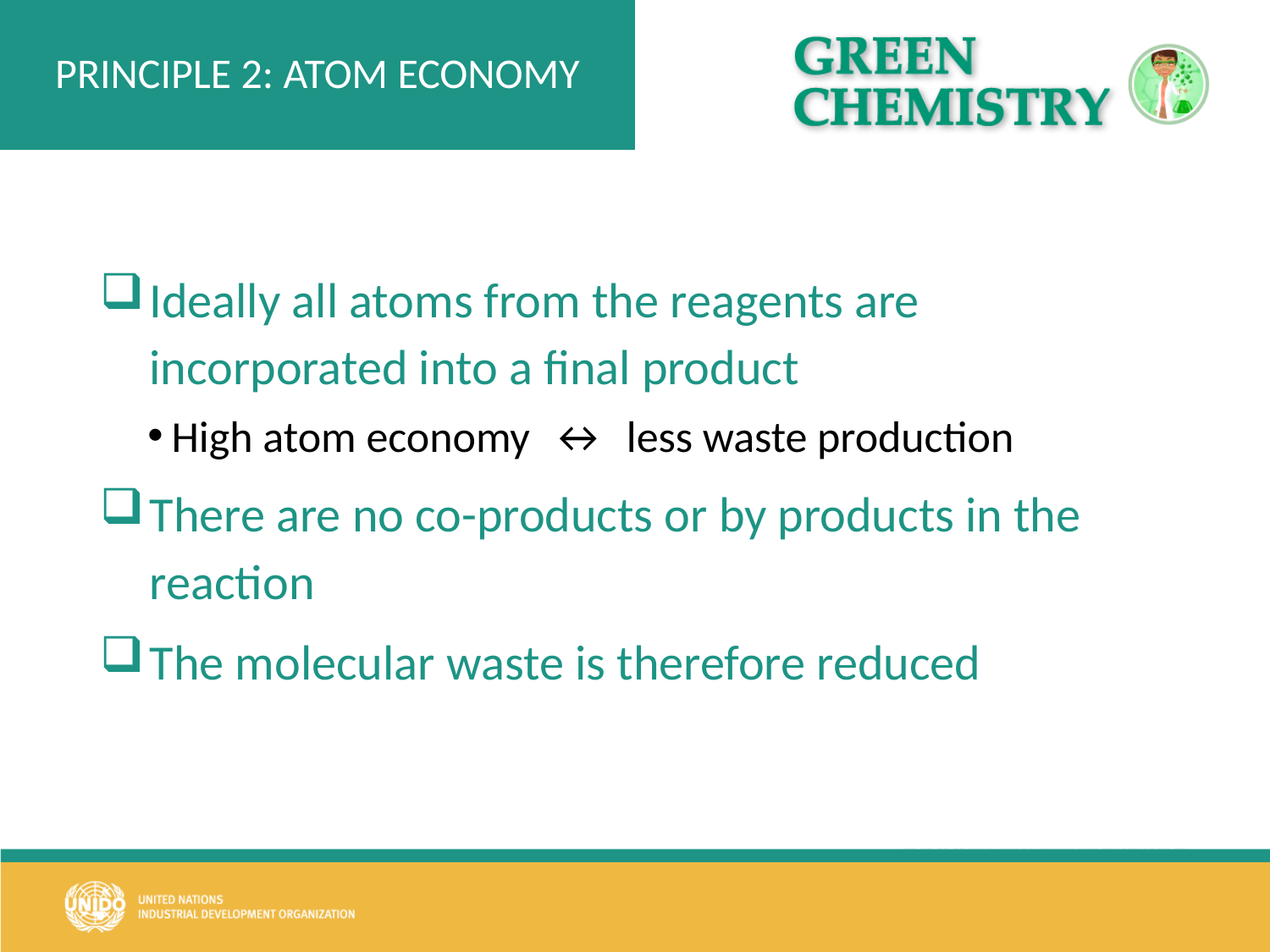

# PRINCIPLE 2: ATOM ECONOMY
Ideally all atoms from the reagents are incorporated into a final product
High atom economy  ↔  less waste production
There are no co-products or by products in the reaction
The molecular waste is therefore reduced